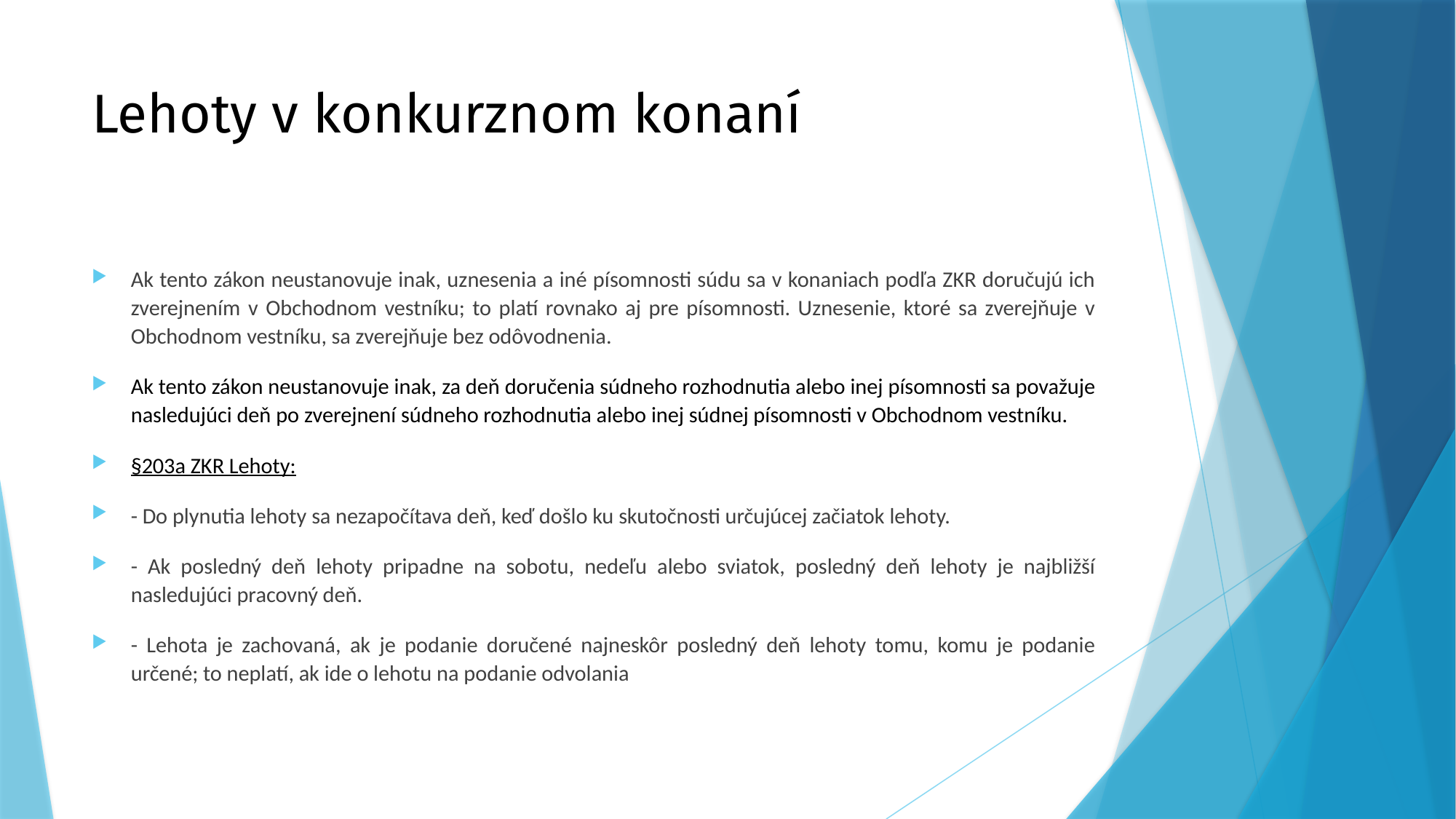

# Lehoty v konkurznom konaní
Ak tento zákon neustanovuje inak, uznesenia a iné písomnosti súdu sa v konaniach podľa ZKR doručujú ich zverejnením v Obchodnom vestníku; to platí rovnako aj pre písomnosti. Uznesenie, ktoré sa zverejňuje v Obchodnom vestníku, sa zverejňuje bez odôvodnenia.
Ak tento zákon neustanovuje inak, za deň doručenia súdneho rozhodnutia alebo inej písomnosti sa považuje nasledujúci deň po zverejnení súdneho rozhodnutia alebo inej súdnej písomnosti v Obchodnom vestníku.
§203a ZKR Lehoty:
- Do plynutia lehoty sa nezapočítava deň, keď došlo ku skutočnosti určujúcej začiatok lehoty.
- Ak posledný deň lehoty pripadne na sobotu, nedeľu alebo sviatok, posledný deň lehoty je najbližší nasledujúci pracovný deň.
- Lehota je zachovaná, ak je podanie doručené najneskôr posledný deň lehoty tomu, komu je podanie určené; to neplatí, ak ide o lehotu na podanie odvolania